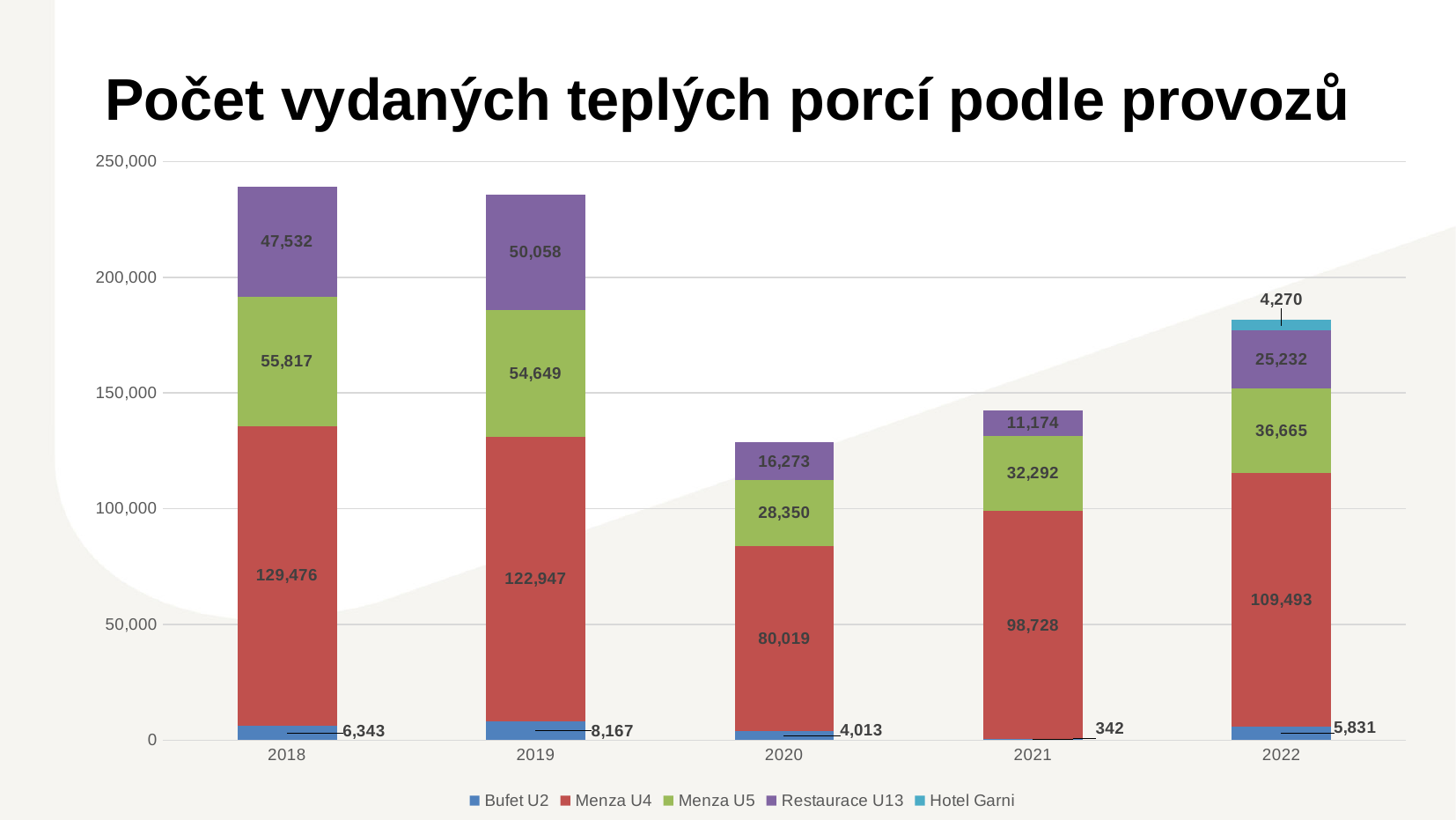

# Počet vydaných teplých porcí podle provozů

### Chart

| Category | Bufet U2 | Menza U4 | Menza U5 | Restaurace U13 | Hotel Garni |
|---|---|---|---|---|---|
| 2018 | 6343.0 | 129476.0 | 55817.0 | 47532.0 | 0.0 |
| 2019 | 8167.0 | 122947.0 | 54649.0 | 50058.0 | 0.0 |
| 2020 | 4013.0 | 80019.0 | 28350.0 | 16273.0 | 0.0 |
| 2021 | 342.0 | 98728.0 | 32292.0 | 11174.0 | 0.0 |
| 2022 | 5831.0 | 109493.0 | 36665.0 | 25232.0 | 4270.0 |